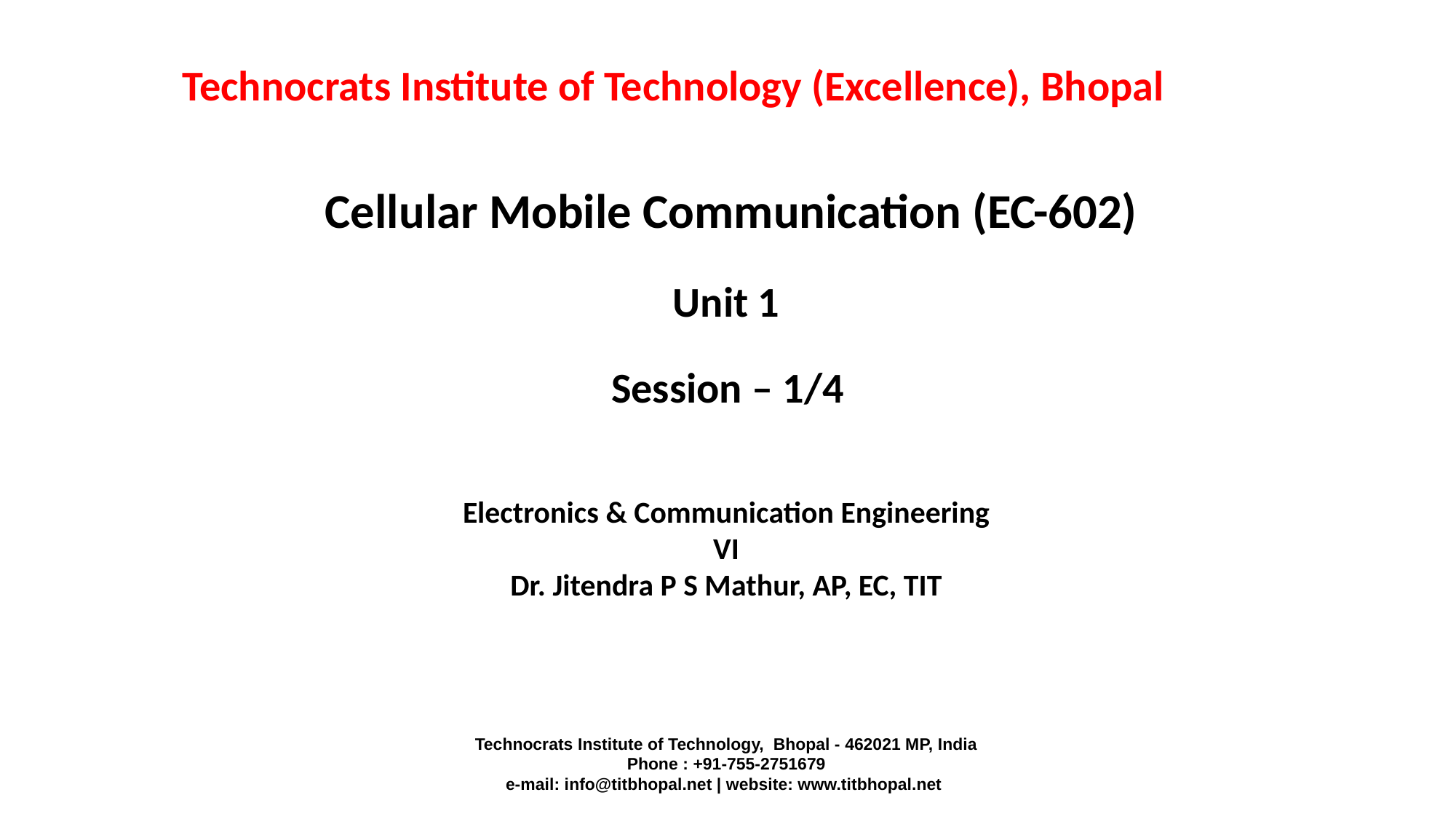

Technocrats Institute of Technology (Excellence), Bhopal
Cellular Mobile Communication (EC-602)
Unit 1
Session – 1/4
Electronics & Communication Engineering
VI
Dr. Jitendra P S Mathur, AP, EC, TIT

Technocrats Institute of Technology,  Bhopal - 462021 MP, India
Phone : +91-755-2751679
e-mail: info@titbhopal.net | website: www.titbhopal.net